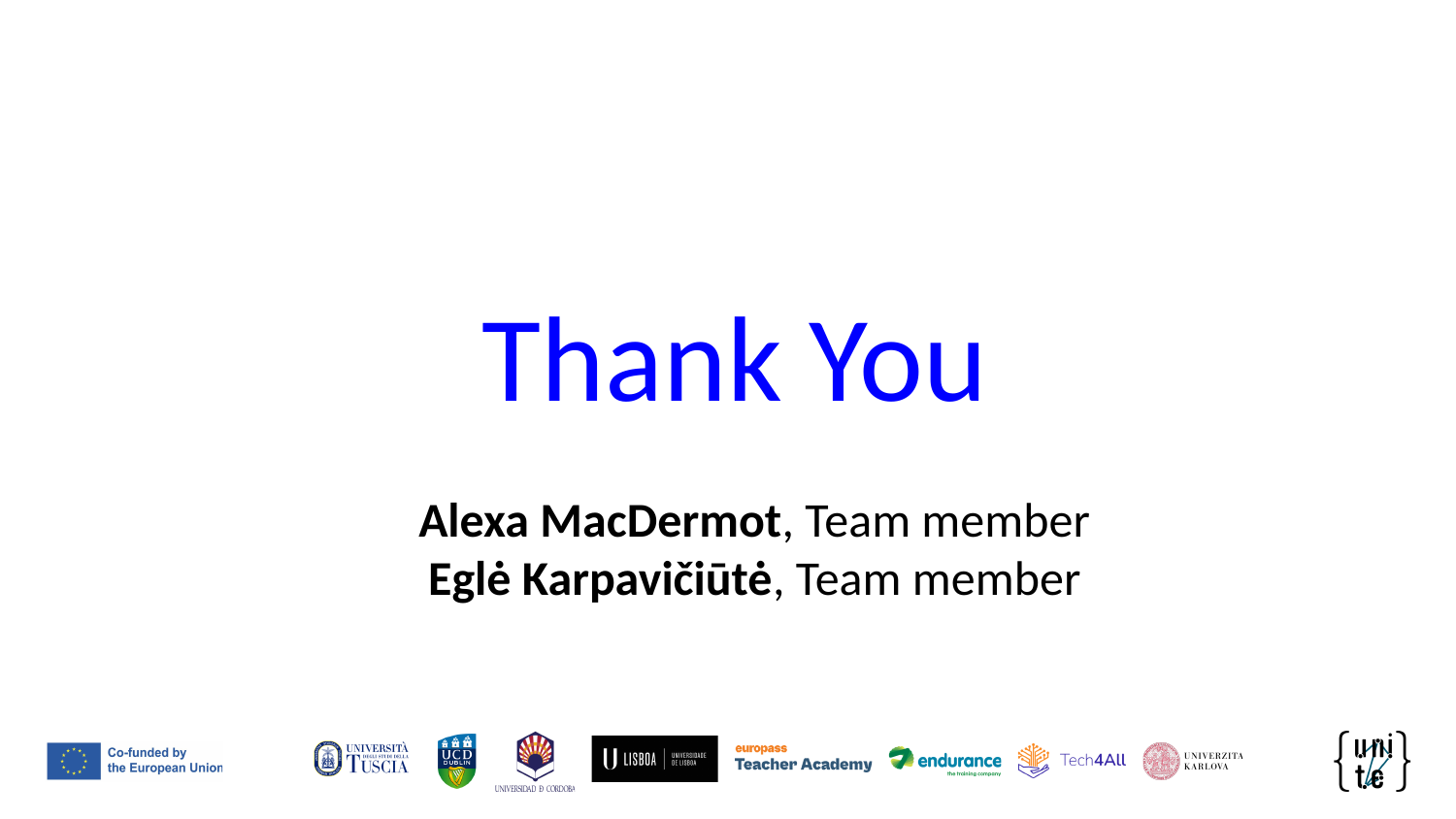

Thank You
Alexa MacDermot, Team member
Eglė Karpavičiūtė, Team member